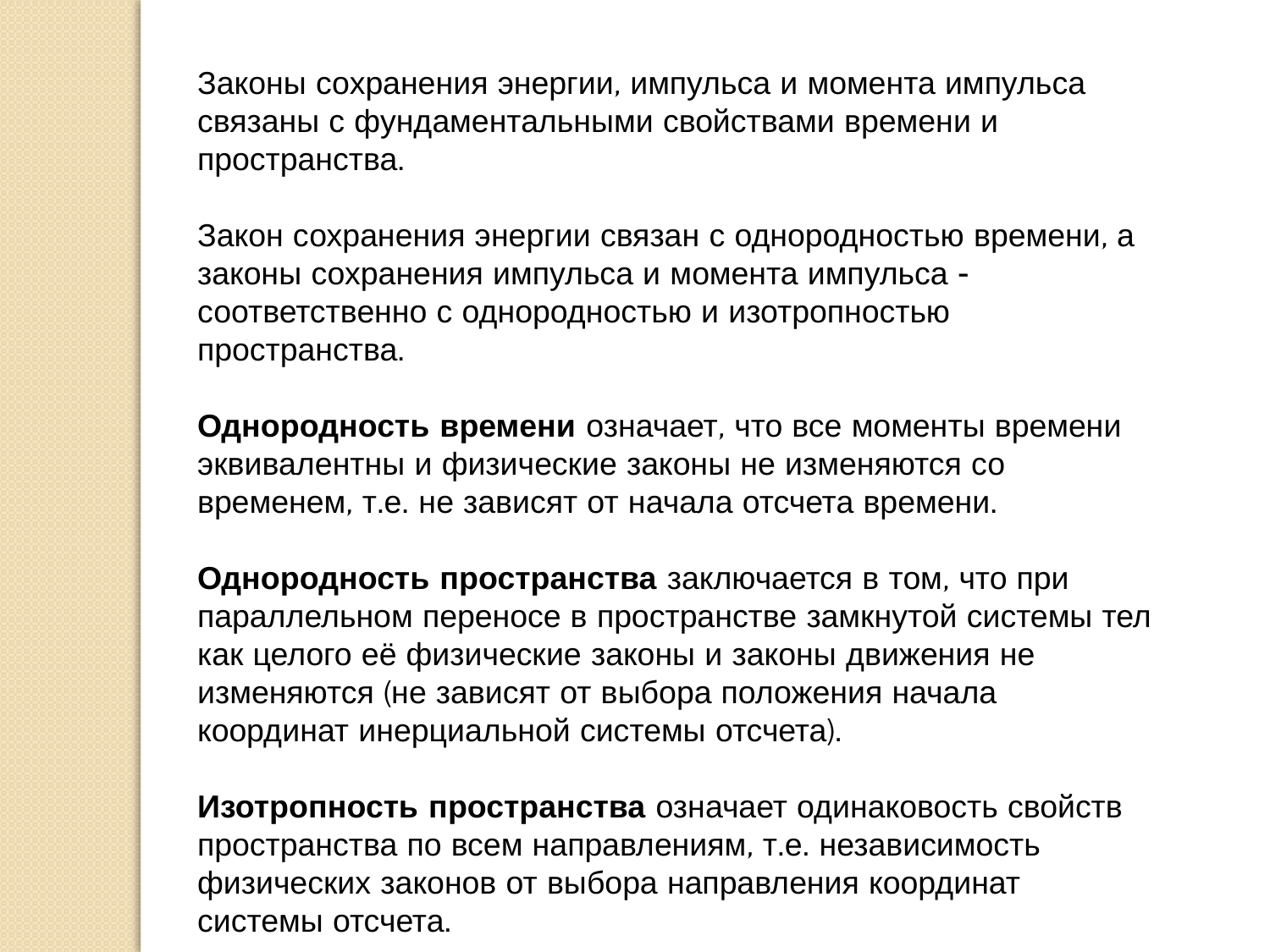

Законы сохранения энергии, импульса и момента импульса связаны с фундаментальными свойствами времени и пространства.

Закон сохранения энергии связан с однородностью времени, а законы сохранения импульса и момента импульса − соответственно с однородностью и изотропностью пространства.

Однородность времени означает, что все моменты времени эквивалентны и физические законы не изменяются со временем, т.е. не зависят от начала отсчета времени.

Однородность пространства заключается в том, что при параллельном переносе в пространстве замкнутой системы тел как целого её физические законы и законы движения не изменяются (не зависят от выбора положения начала координат инерциальной системы отсчета).

Изотропность пространства означает одинаковость свойств пространства по всем направлениям, т.е. независимость физических законов от выбора направления координат системы отсчета.